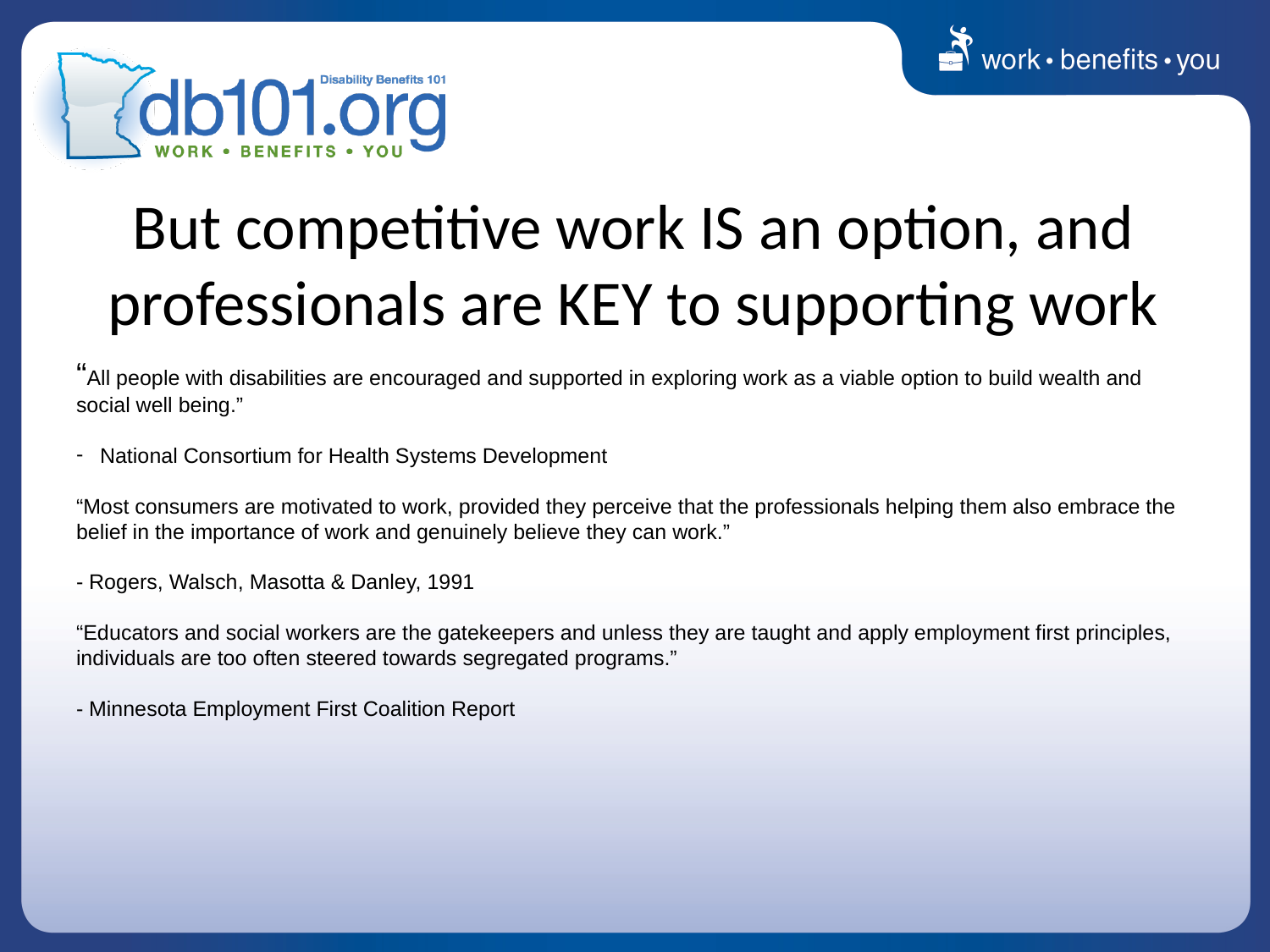

# But competitive work IS an option, and professionals are KEY to supporting work
“All people with disabilities are encouraged and supported in exploring work as a viable option to build wealth and social well being.”

National Consortium for Health Systems Development

“Most consumers are motivated to work, provided they perceive that the professionals helping them also embrace the belief in the importance of work and genuinely believe they can work.”

- Rogers, Walsch, Masotta & Danley, 1991

“Educators and social workers are the gatekeepers and unless they are taught and apply employment first principles, individuals are too often steered towards segregated programs.”

- Minnesota Employment First Coalition Report